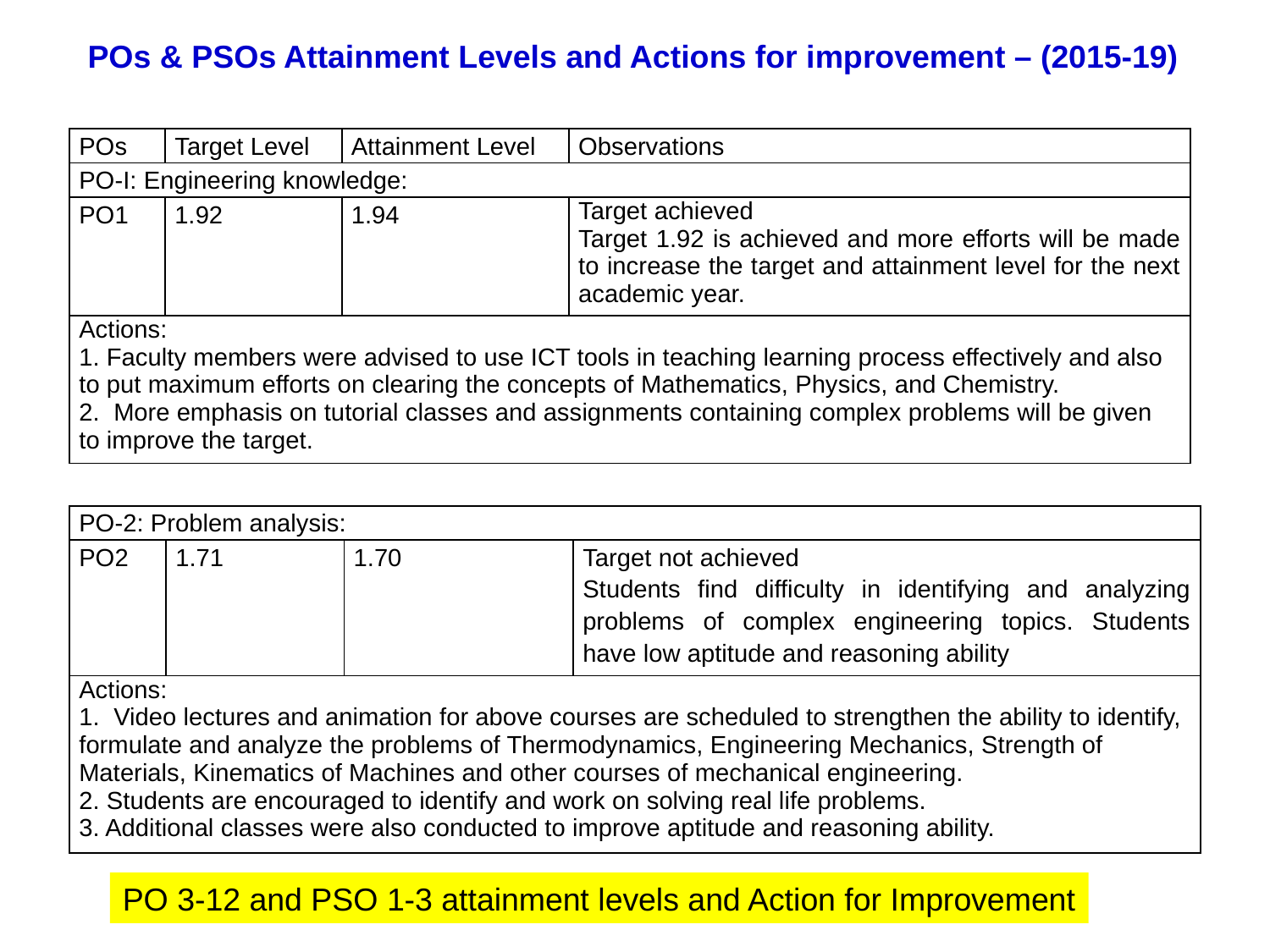

POs & PSOs Attainment Levels and Actions for improvement – (2015-19)
| POs | Target Level | Attainment Level | Observations |
| --- | --- | --- | --- |
| PO-I: Engineering knowledge: |  |  |  |
| PO1 | 1.92 | 1.94 | Target achieved Target 1.92 is achieved and more efforts will be made to increase the target and attainment level for the next academic year. |
| Actions: 1. Faculty members were advised to use ICT tools in teaching learning process effectively and also to put maximum efforts on clearing the concepts of Mathematics, Physics, and Chemistry. 2. More emphasis on tutorial classes and assignments containing complex problems will be given to improve the target. |  |  |  |
| PO-2: Problem analysis: |  |  |  |
| --- | --- | --- | --- |
| PO2 | 1.71 | 1.70 | Target not achieved Students find difficulty in identifying and analyzing problems of complex engineering topics. Students have low aptitude and reasoning ability |
| Actions: 1. Video lectures and animation for above courses are scheduled to strengthen the ability to identify, formulate and analyze the problems of Thermodynamics, Engineering Mechanics, Strength of Materials, Kinematics of Machines and other courses of mechanical engineering. 2. Students are encouraged to identify and work on solving real life problems. 3. Additional classes were also conducted to improve aptitude and reasoning ability. |  |  |  |
PO 3-12 and PSO 1-3 attainment levels and Action for Improvement